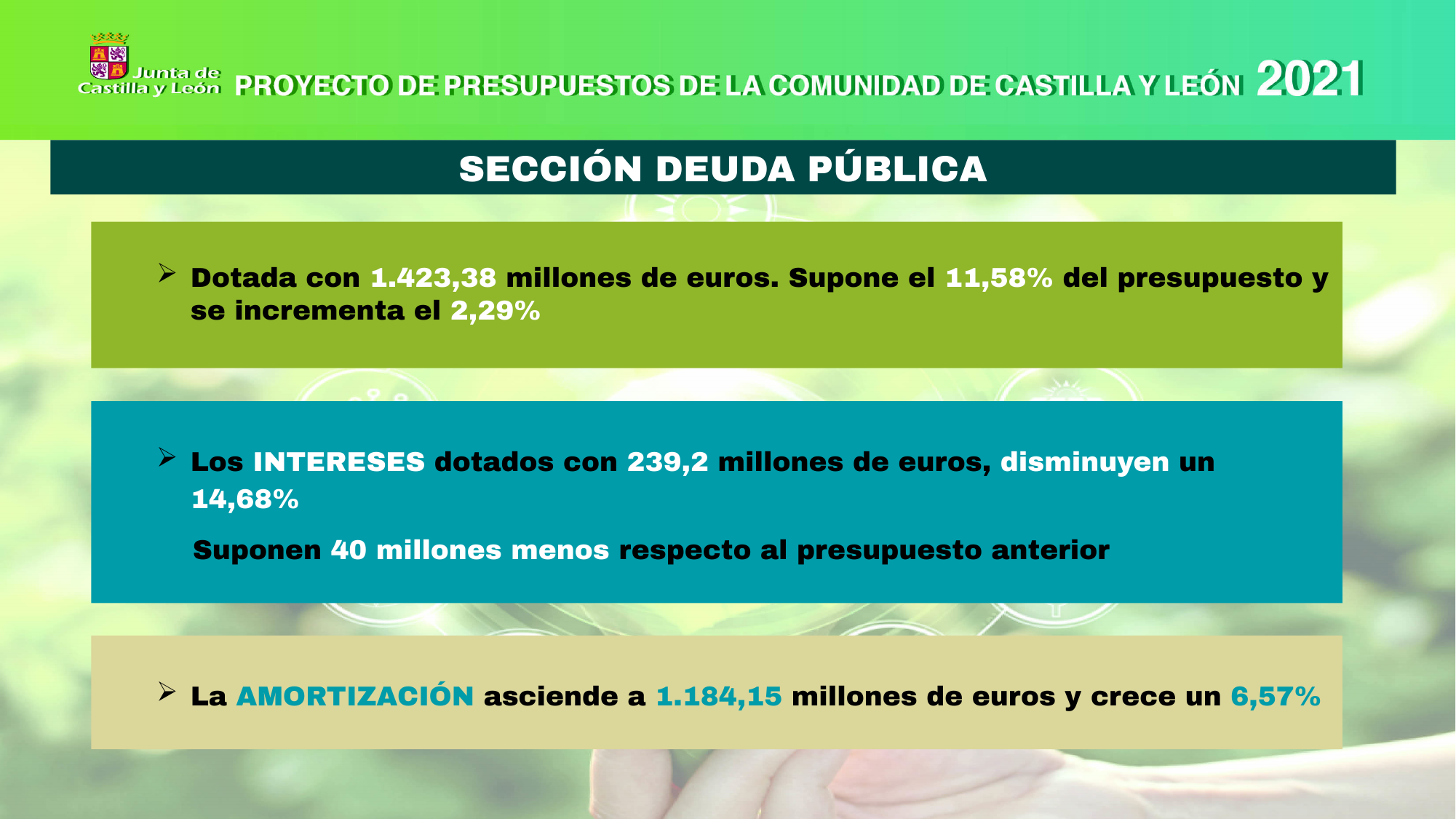

SECCIÓN DEUDA PÚBLICA

Dotada con 1.423,38 millones de euros. Supone el 11,58% del presupuesto y se incrementa el 2,29%

Los INTERESES dotados con 239,2 millones de euros, disminuyen un 14,68%
    Suponen 40 millones menos respecto al presupuesto anterior

La AMORTIZACIÓN asciende a 1.184,15 millones de euros y crece un 6,57%